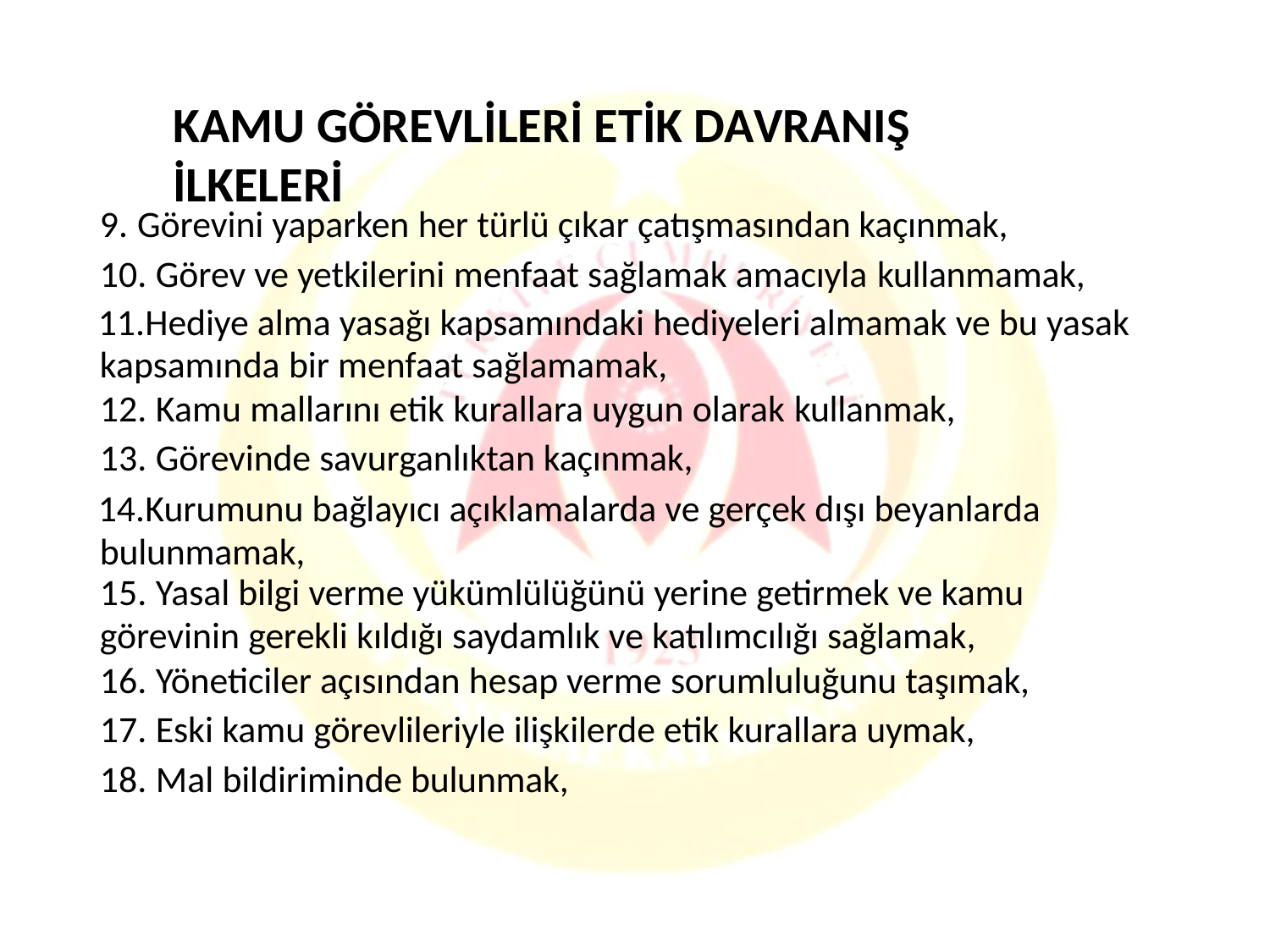

# KAMU GÖREVLİLERİ ETİK DAVRANIŞ İLKELERİ
Görevini yaparken her türlü çıkar çatışmasından kaçınmak,
Görev ve yetkilerini menfaat sağlamak amacıyla kullanmamak,
Hediye alma yasağı kapsamındaki hediyeleri almamak ve bu yasak  kapsamında bir menfaat sağlamamak,
Kamu mallarını etik kurallara uygun olarak kullanmak,
Görevinde savurganlıktan kaçınmak,
Kurumunu bağlayıcı açıklamalarda ve gerçek dışı beyanlarda  bulunmamak,
Yasal bilgi verme yükümlülüğünü yerine getirmek ve kamu
görevinin gerekli kıldığı saydamlık ve katılımcılığı sağlamak,
Yöneticiler açısından hesap verme sorumluluğunu taşımak,
Eski kamu görevlileriyle ilişkilerde etik kurallara uymak,
Mal bildiriminde bulunmak,